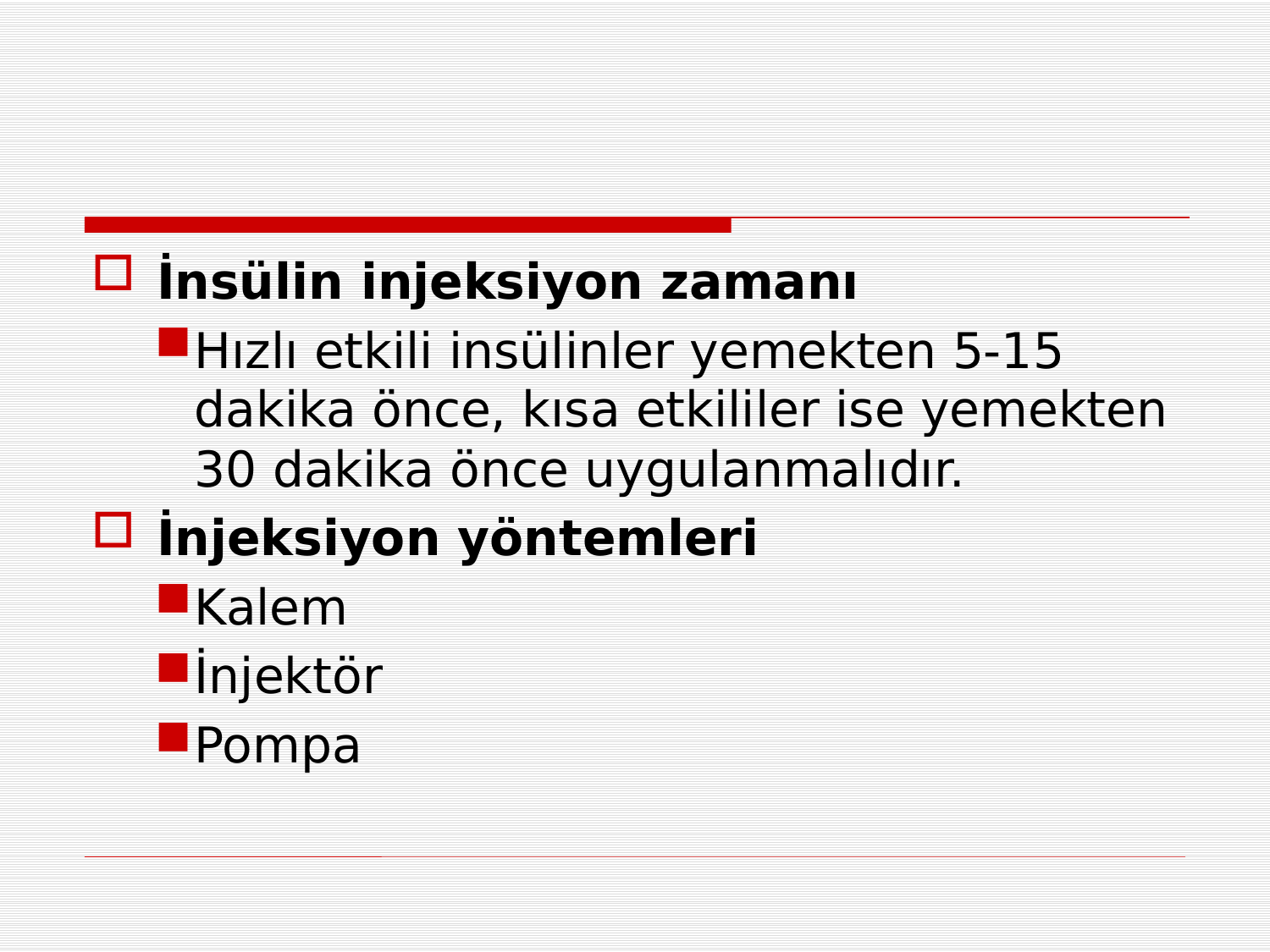

İnsülin injeksiyon zamanı
Hızlı etkili insülinler yemekten 5-15 dakika önce, kısa etkililer ise yemekten 30 dakika önce uygulanmalıdır.
İnjeksiyon yöntemleri
Kalem
İnjektör
Pompa